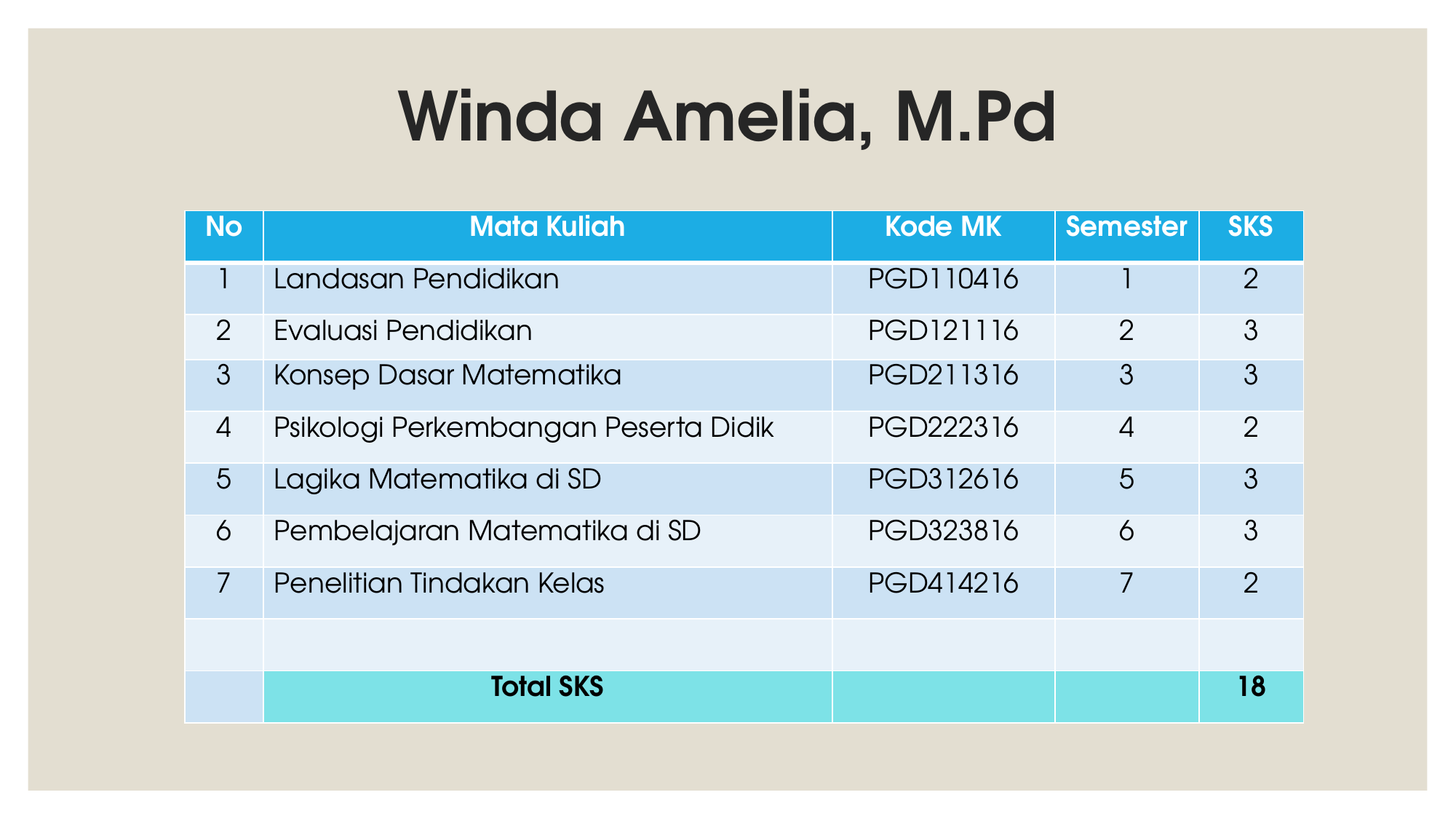

# Winda Amelia, M.Pd
| No | Mata Kuliah | Kode MK | Semester | SKS |
| --- | --- | --- | --- | --- |
| 1 | Landasan Pendidikan | PGD110416 | 1 | 2 |
| 2 | Evaluasi Pendidikan | PGD121116 | 2 | 3 |
| 3 | Konsep Dasar Matematika | PGD211316 | 3 | 3 |
| 4 | Psikologi Perkembangan Peserta Didik | PGD222316 | 4 | 2 |
| 5 | Lagika Matematika di SD | PGD312616 | 5 | 3 |
| 6 | Pembelajaran Matematika di SD | PGD323816 | 6 | 3 |
| 7 | Penelitian Tindakan Kelas | PGD414216 | 7 | 2 |
|  |  |  |  |  |
|  | Total SKS |  |  | 18 |